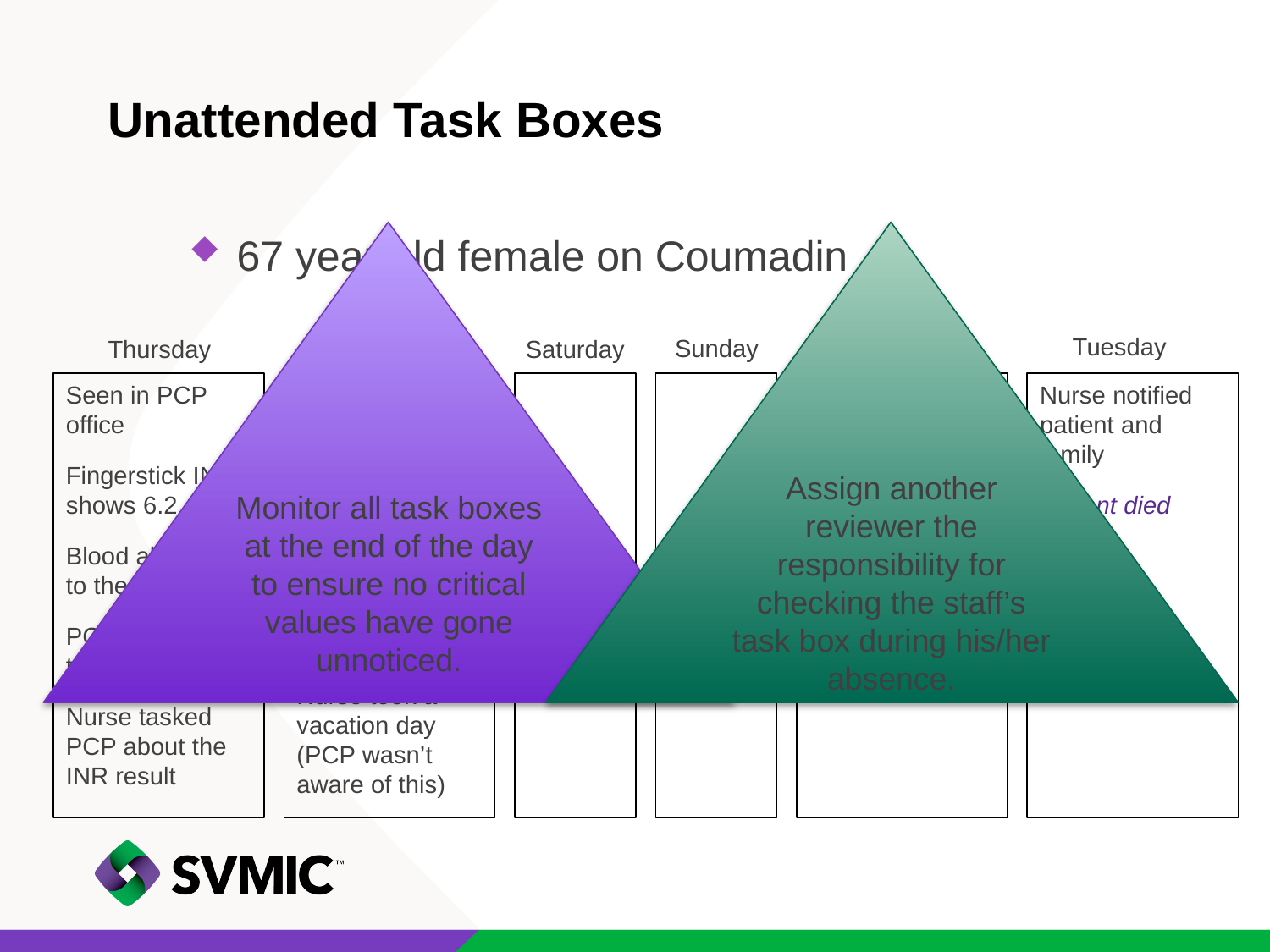

# Unattended Task Boxes
Assign another reviewer the responsibility for checking the staff’s task box during his/her absence.
Monitor all task boxes at the end of the day to ensure no critical values have gone unnoticed.
67 year old female on Coumadin
Tuesday
Sunday
Friday
Saturday
Thursday
Monday
Seen in PCP office
Fingerstick INR shows 6.2
Blood also sent to the lab
PCP was not in the office
Nurse tasked PCP about the INR result
PCP saw message in the morning
Tasked “patient instructions” to the nurse
PCP left for a vacation
Nurse took a vacation day (PCP wasn’t aware of this)

Nurse saw physician’s instructions
Nurse notified patient and family
Patient died